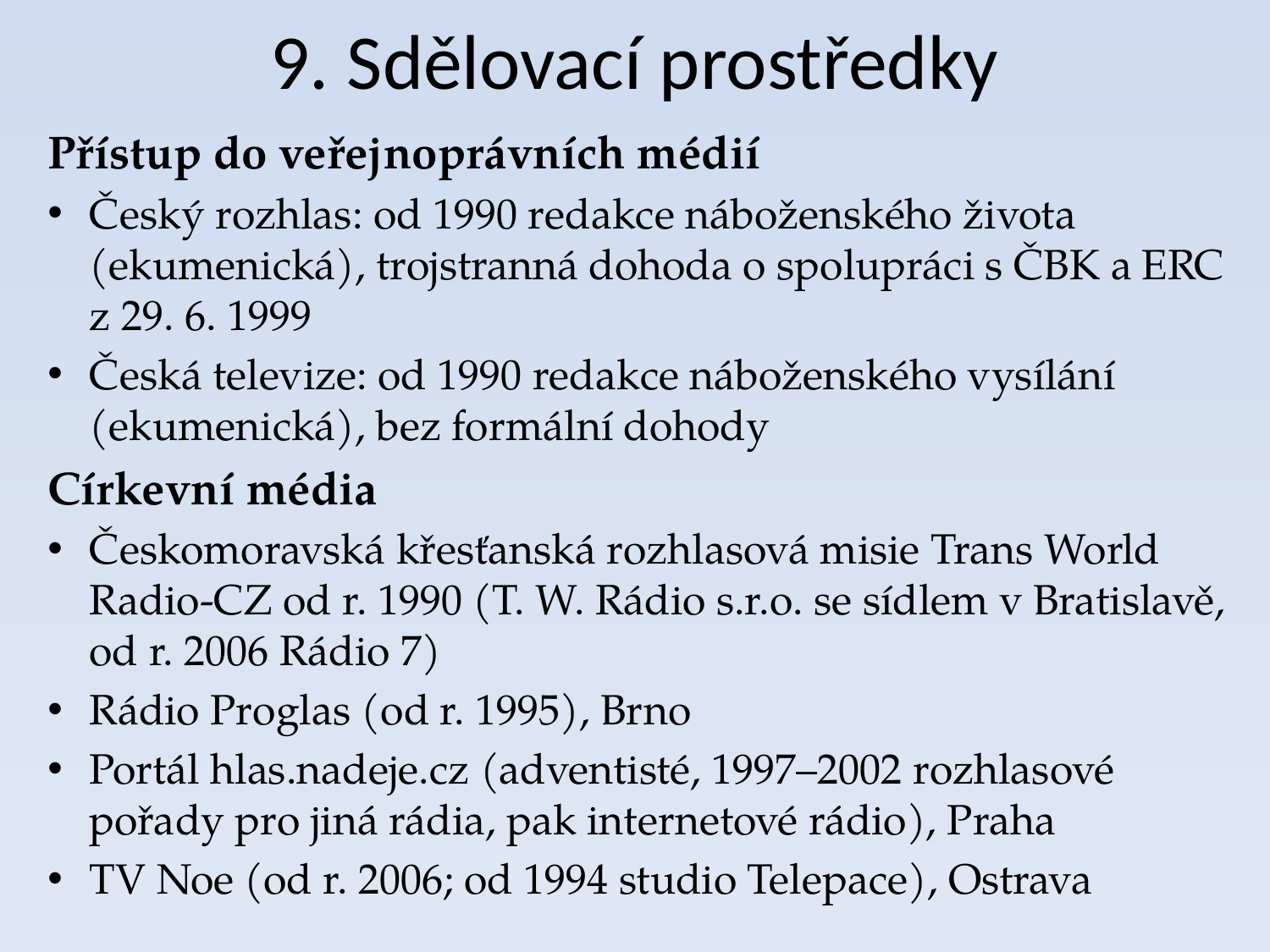

# 9. Sdělovací prostředky
Přístup do veřejnoprávních médií
Český rozhlas: od 1990 redakce náboženského života (ekumenická), trojstranná dohoda o spolupráci s ČBK a ERC z 29. 6. 1999
Česká televize: od 1990 redakce náboženského vysílání (ekumenická), bez formální dohody
Církevní média
Českomoravská křesťanská rozhlasová misie Trans World Radio-CZ od r. 1990 (T. W. Rádio s.r.o. se sídlem v Bratislavě, od r. 2006 Rádio 7)
Rádio Proglas (od r. 1995), Brno
Portál hlas.nadeje.cz (adventisté, 1997–2002 rozhlasové pořady pro jiná rádia, pak internetové rádio), Praha
TV Noe (od r. 2006; od 1994 studio Telepace), Ostrava